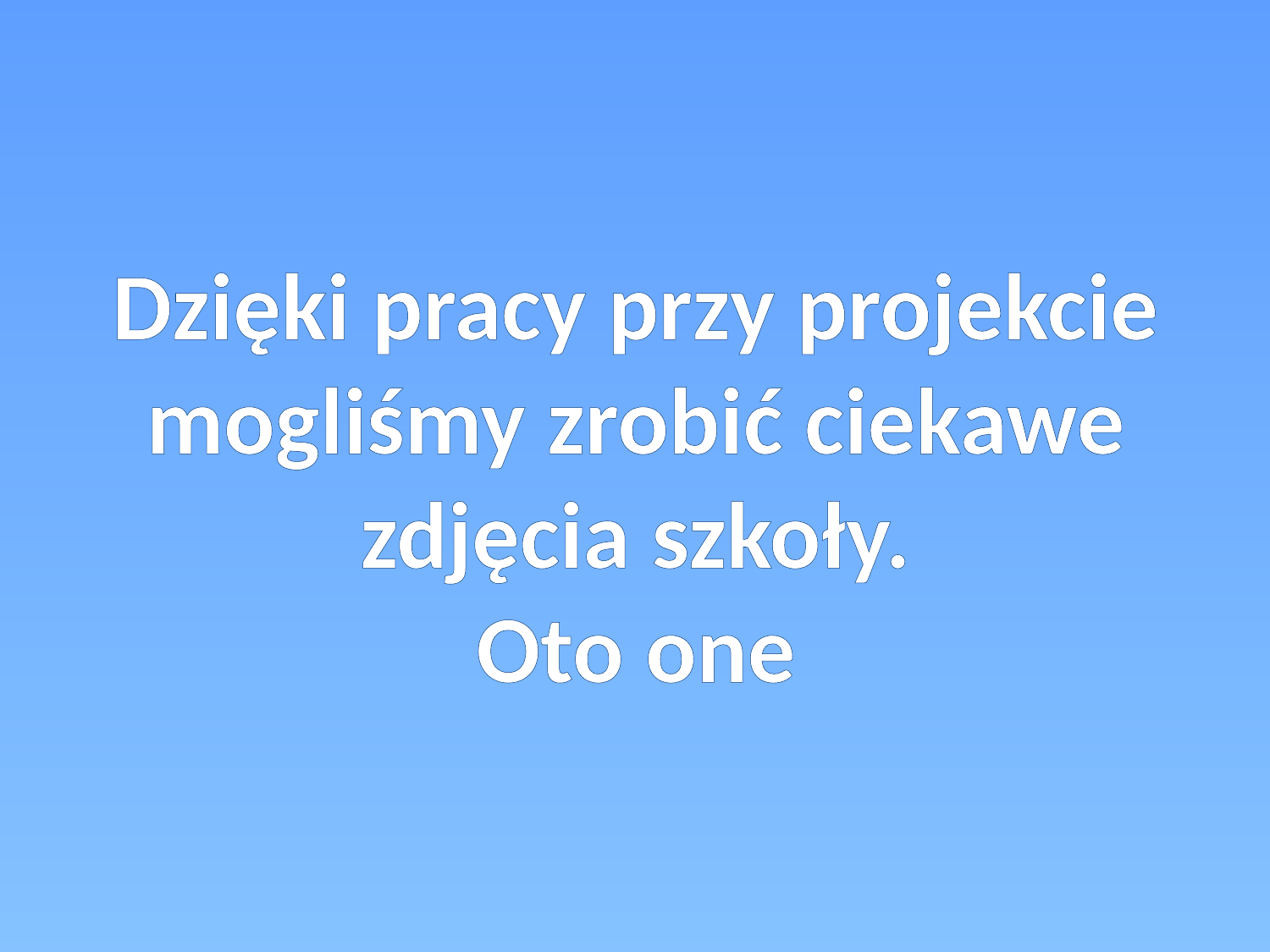

Dzięki pracy przy projekcie
mogliśmy zrobić ciekawe
zdjęcia szkoły.
Oto one